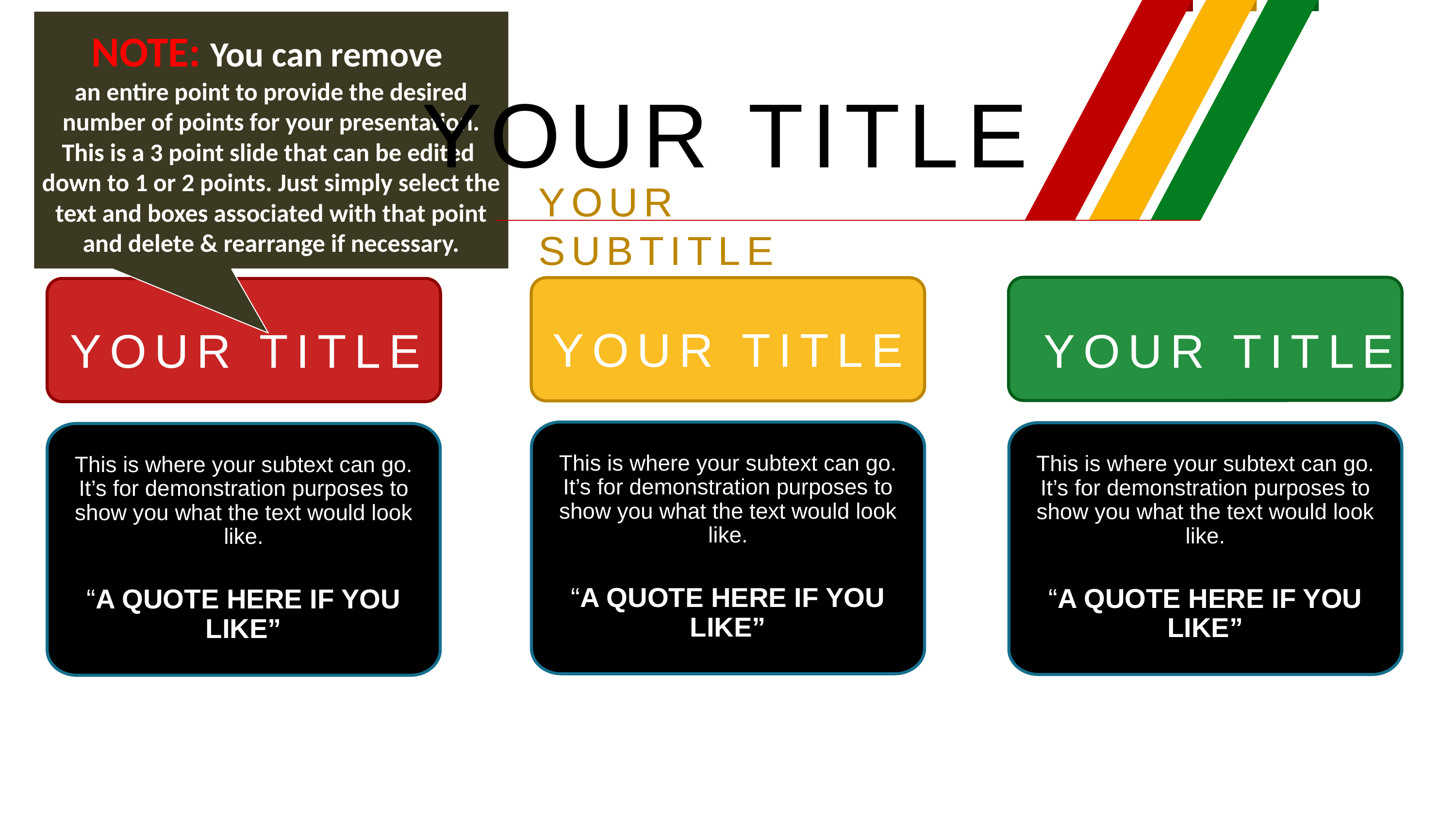

NOTE: You can remove
an entire point to provide the desired number of points for your presentation. This is a 3 point slide that can be edited  down to 1 or 2 points. Just simply select the text and boxes associated with that point and delete & rearrange if necessary.
YOUR TITLE
YOUR SUBTITLE

YOUR TITLE
YOUR TITLE
YOUR TITLE

This is where your subtext can go. It’s for demonstration purposes to show you what the text would look like.
“A QUOTE HERE IF YOU LIKE”

This is where your subtext can go. It’s for demonstration purposes to show you what the text would look like.
“A QUOTE HERE IF YOU LIKE”

This is where your subtext can go. It’s for demonstration purposes to show you what the text would look like.
“A QUOTE HERE IF YOU LIKE”